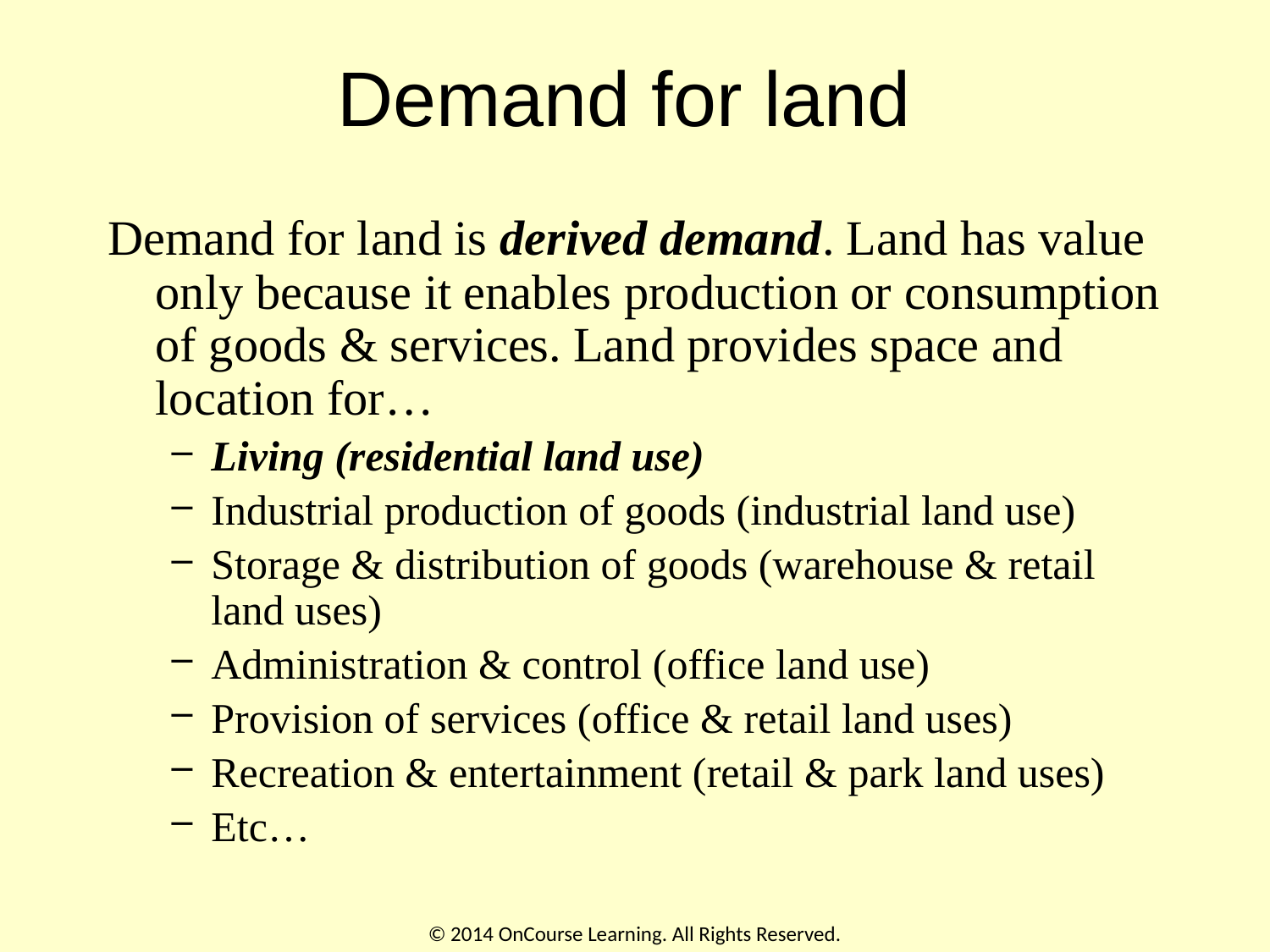

# Demand for land
Demand for land is derived demand. Land has value only because it enables production or consumption of goods & services. Land provides space and location for…
Living (residential land use)
Industrial production of goods (industrial land use)
Storage & distribution of goods (warehouse & retail land uses)
Administration & control (office land use)
Provision of services (office & retail land uses)
Recreation & entertainment (retail & park land uses)
Etc…
© 2014 OnCourse Learning. All Rights Reserved.
5